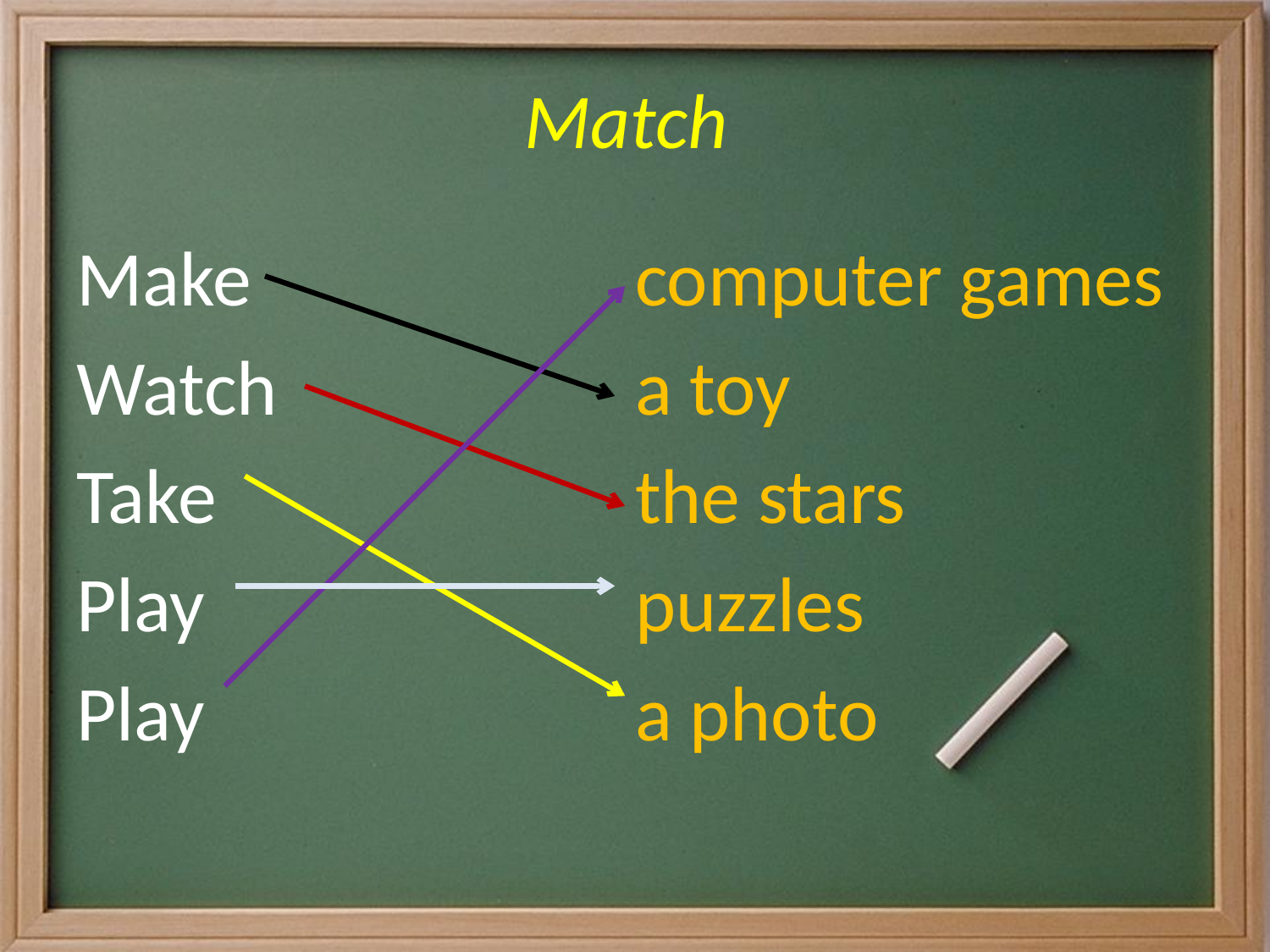

# Match
Make
Watch
Take
Play
Play

computer games
a toy
the stars
puzzles
a photo